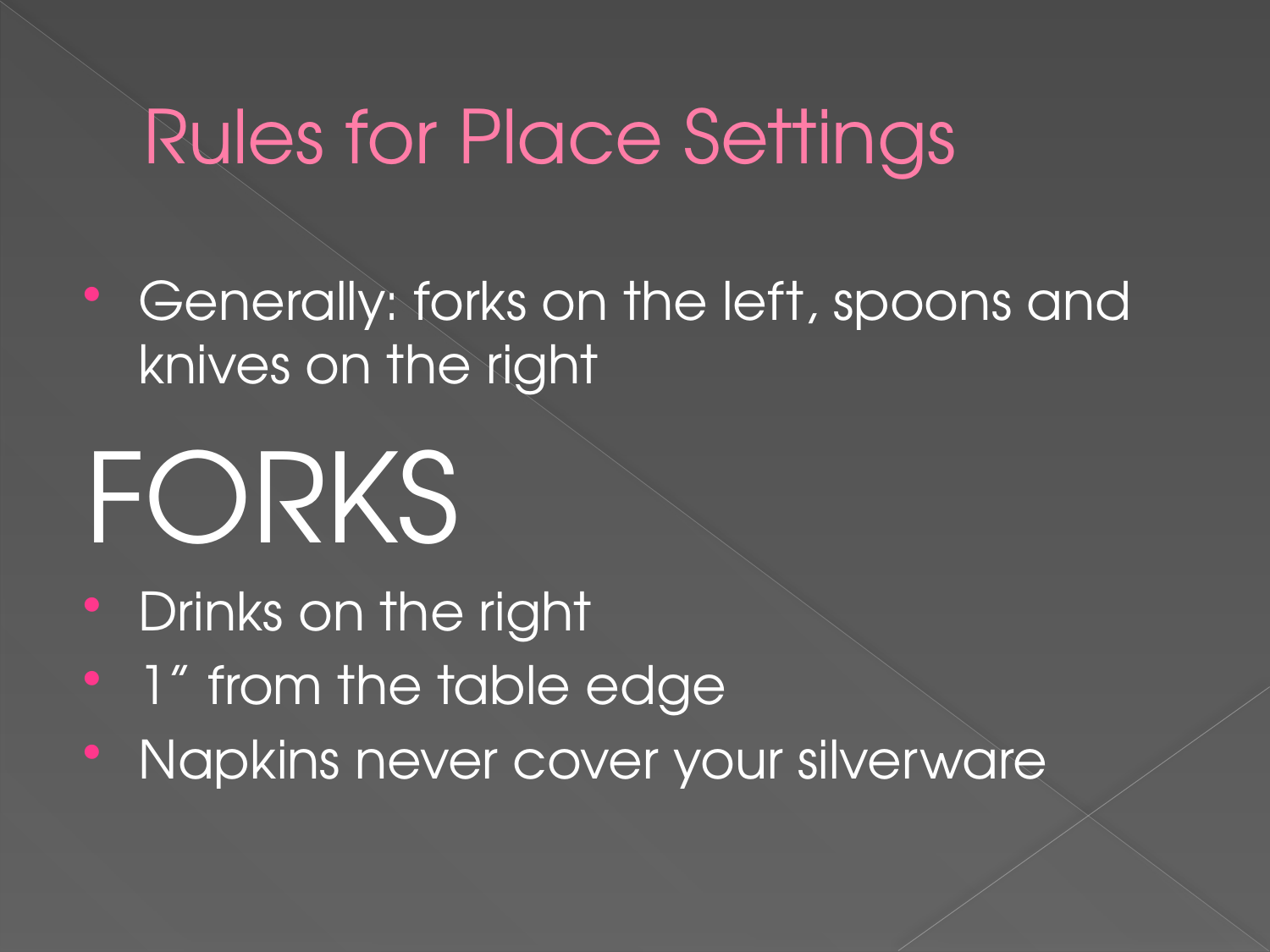

# Rules for Place Settings
Generally: forks on the left, spoons and knives on the right
FORKS
Drinks on the right
1” from the table edge
Napkins never cover your silverware